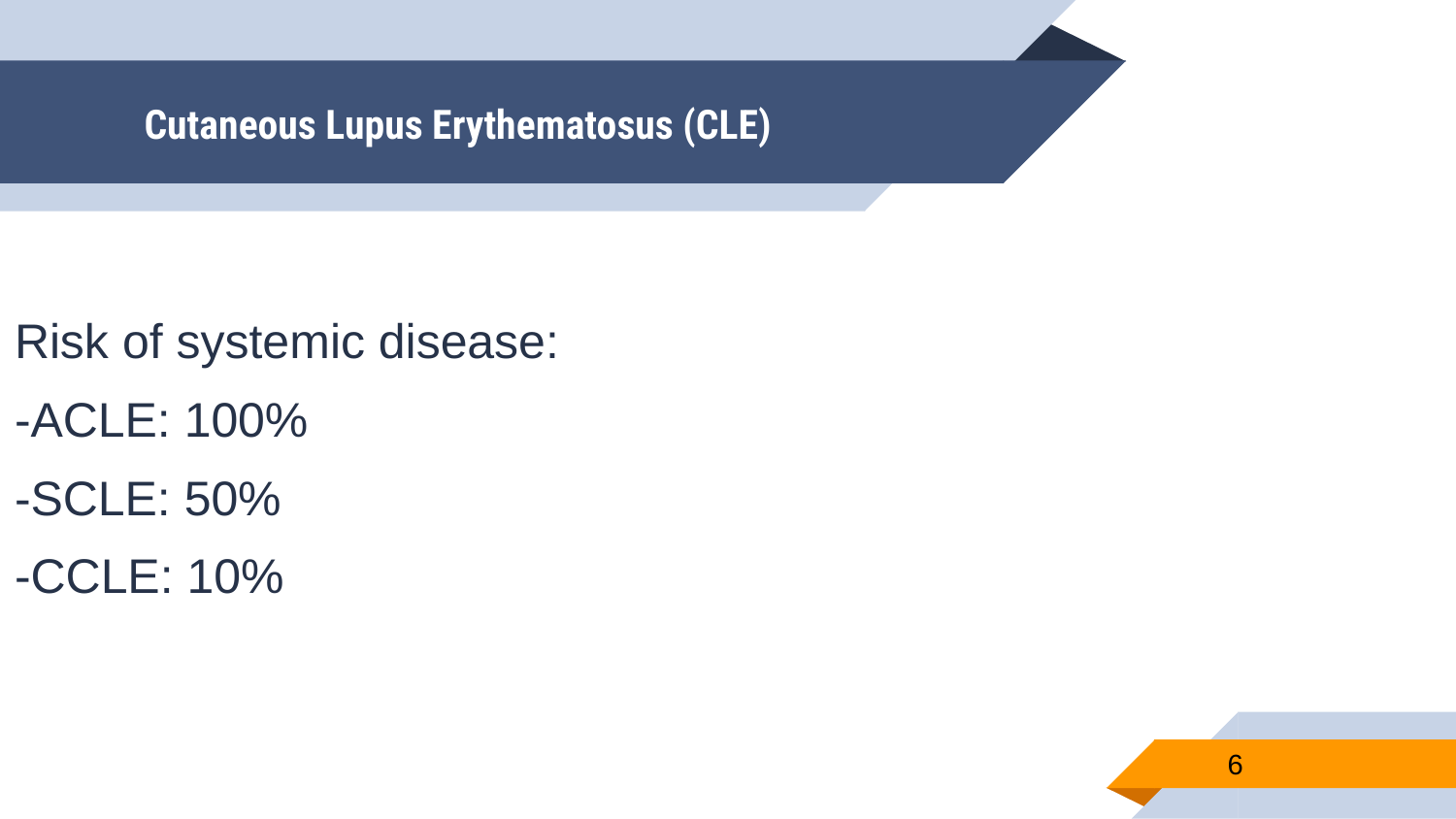

# Cutaneous Lupus Erythematosus (CLE)
Risk of systemic disease:
-ACLE: 100%
-SCLE: 50%
-CCLE: 10%
6